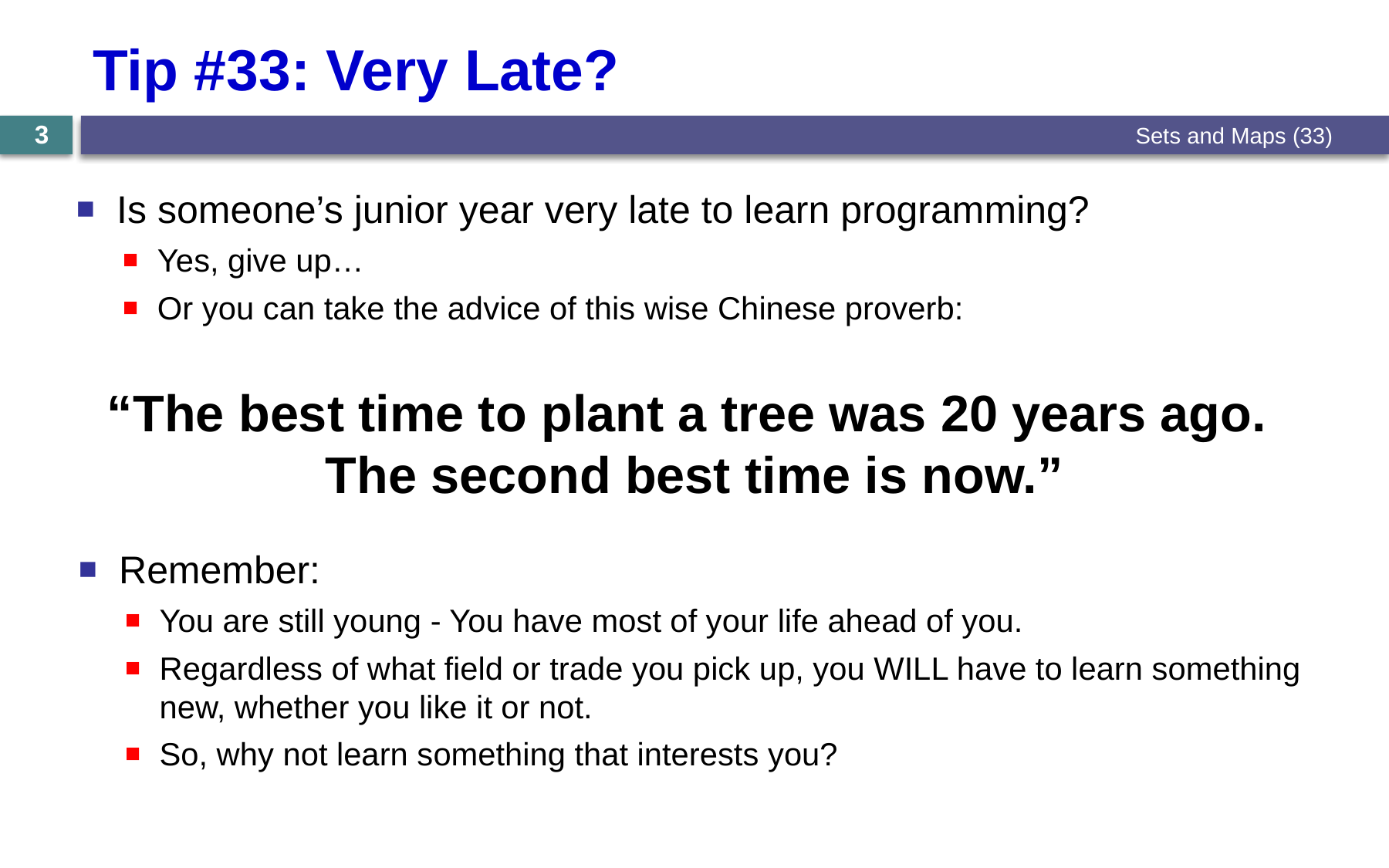

# Tip #33: Very Late?
Sets and Maps (33)
3
Is someone’s junior year very late to learn programming?
Yes, give up…
Or you can take the advice of this wise Chinese proverb:
“The best time to plant a tree was 20 years ago.  The second best time is now.”
Remember:
You are still young - You have most of your life ahead of you.
Regardless of what field or trade you pick up, you WILL have to learn something new, whether you like it or not.
So, why not learn something that interests you?